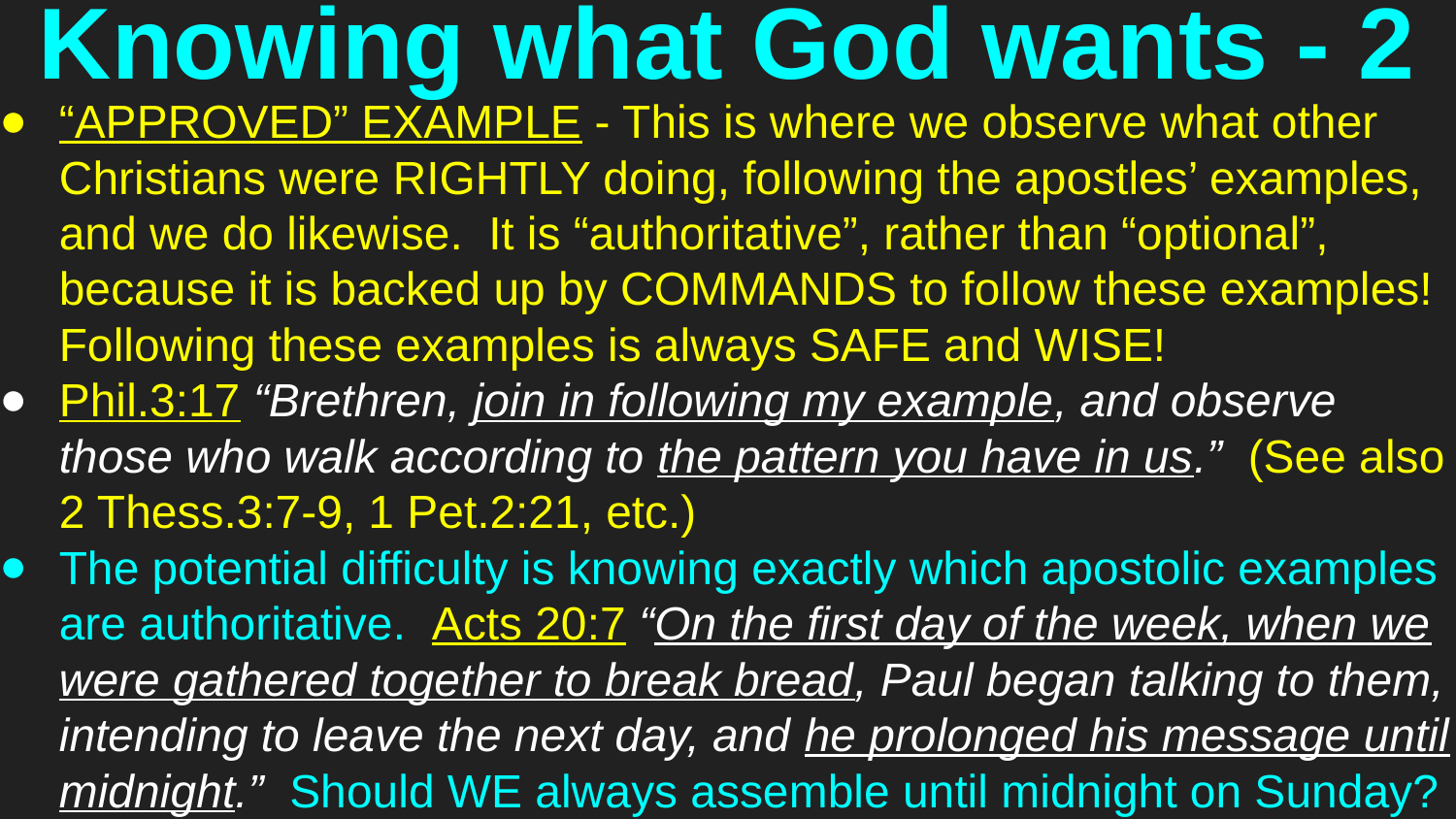

# Knowing what God wants - 2
“APPROVED” EXAMPLE - This is where we observe what other Christians were RIGHTLY doing, following the apostles’ examples, and we do likewise.  It is “authoritative”, rather than “optional”, because it is backed up by COMMANDS to follow these examples!  Following these examples is always SAFE and WISE!
Phil.3:17 “Brethren, join in following my example, and observe those who walk according to the pattern you have in us.”  (See also 2 Thess.3:7-9, 1 Pet.2:21, etc.)
The potential difficulty is knowing exactly which apostolic examples are authoritative.  Acts 20:7 “On the first day of the week, when we were gathered together to break bread, Paul began talking to them, intending to leave the next day, and he prolonged his message until midnight.”  Should WE always assemble until midnight on Sunday?